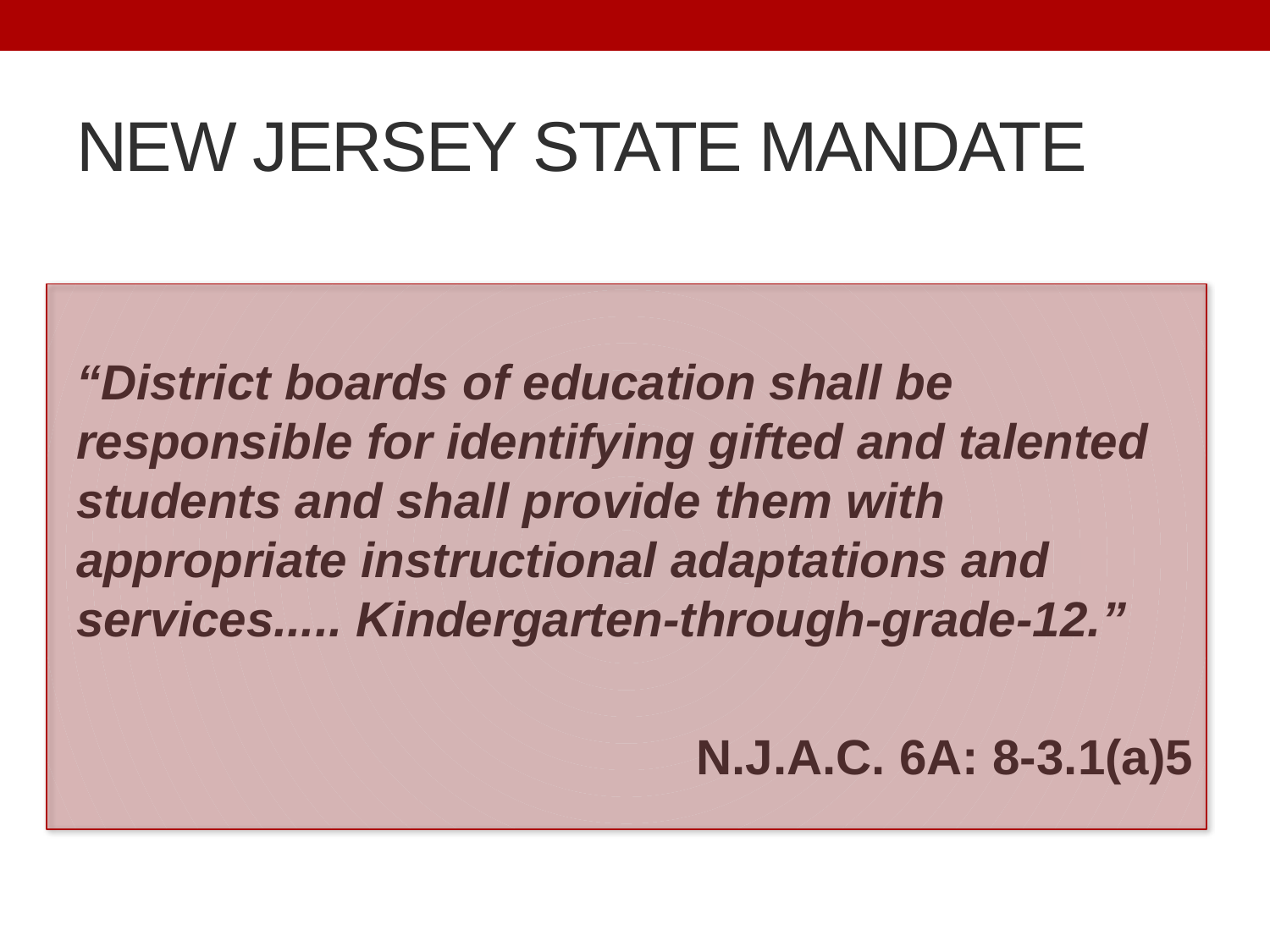

# NEW JERSEY STATE MANDATE

“District boards of education shall be responsible for identifying gifted and talented students and shall provide them with appropriate instructional adaptations and services..... Kindergarten-through-grade-12.”

N.J.A.C. 6A: 8-3.1(a)5